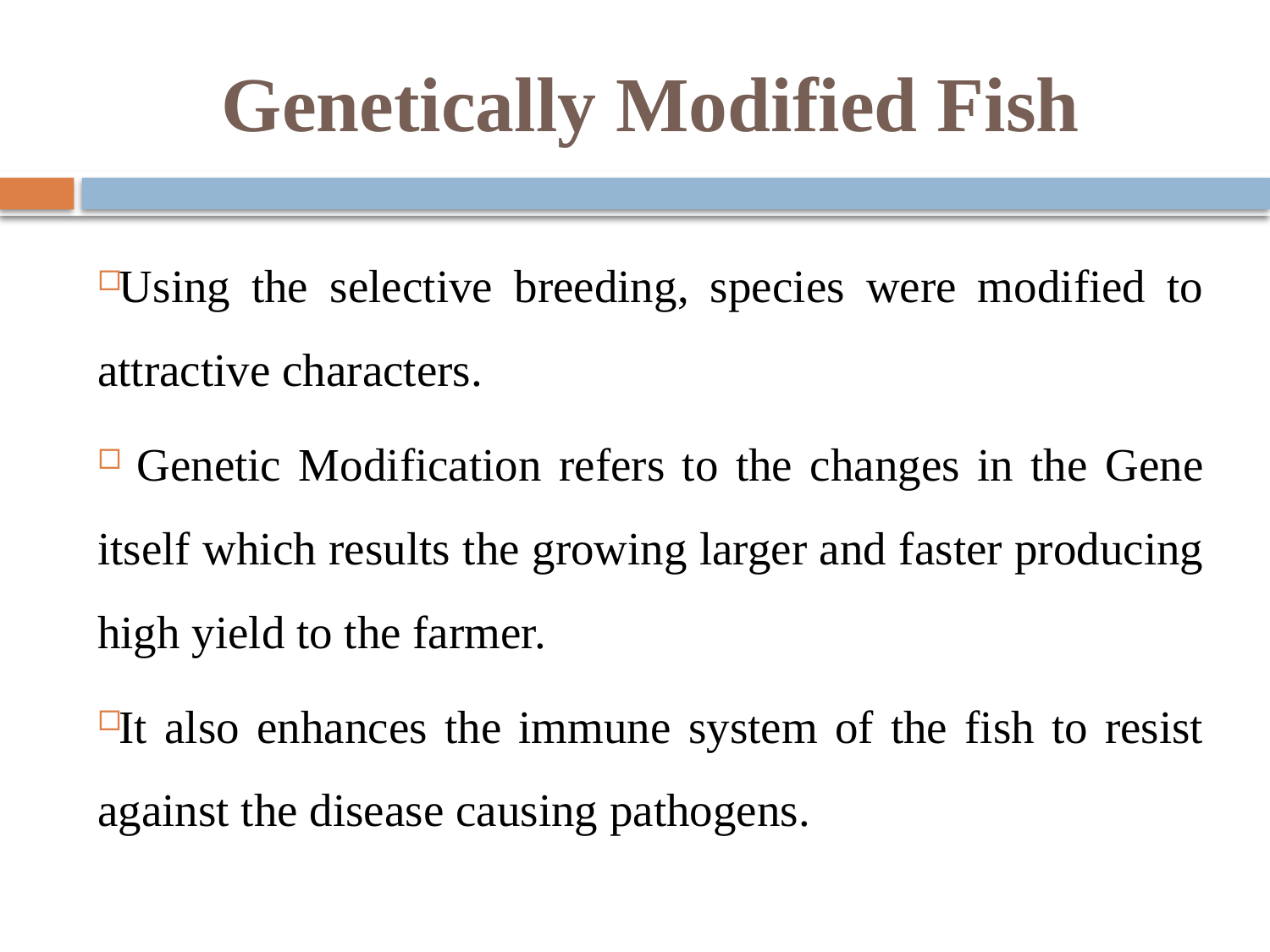

# Genetically Modified Fish
Using the selective breeding, species were modified to attractive characters.
 Genetic Modification refers to the changes in the Gene itself which results the growing larger and faster producing high yield to the farmer.
It also enhances the immune system of the fish to resist against the disease causing pathogens.